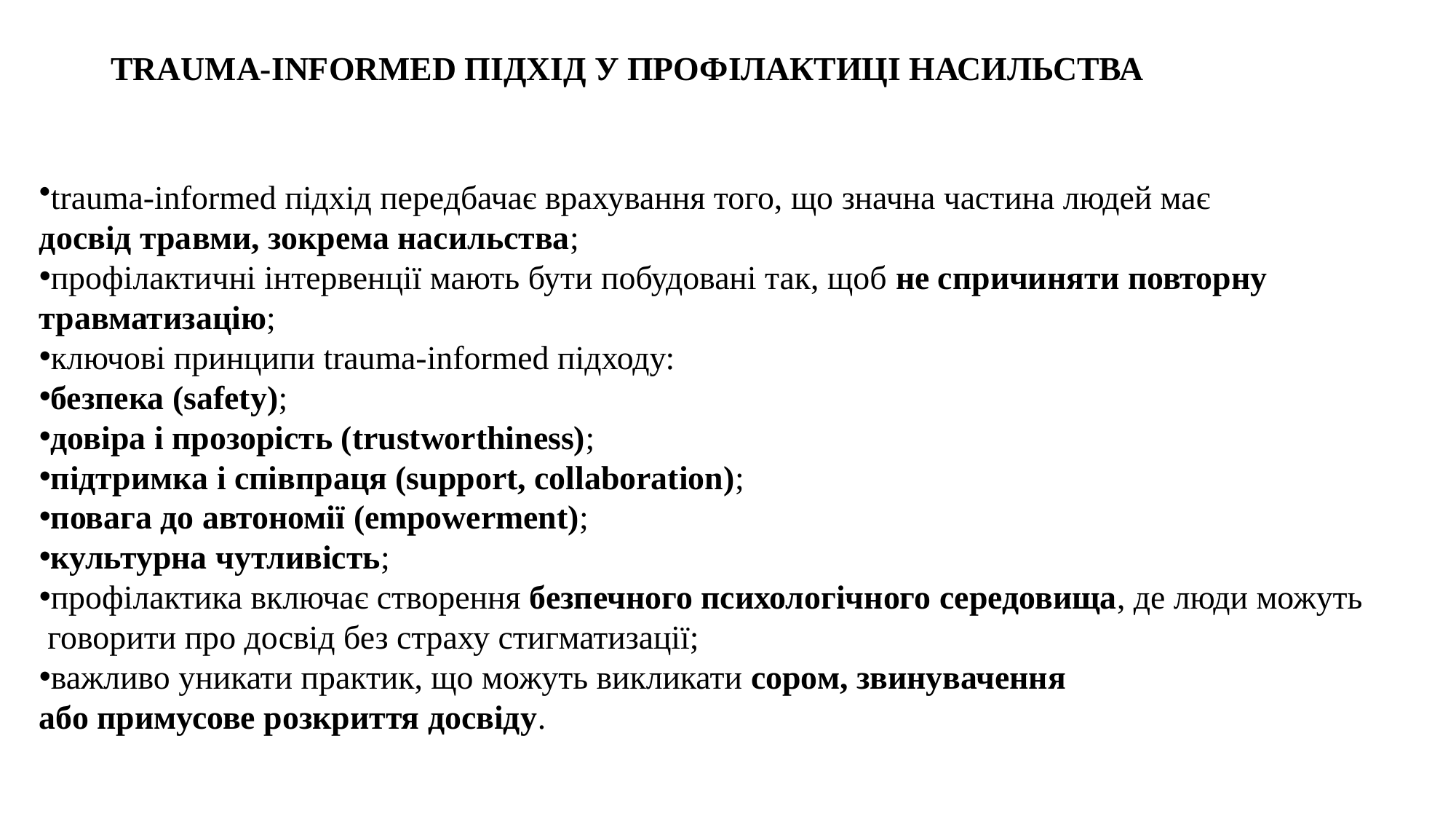

# TRAUMA-INFORMED ПІДХІД У ПРОФІЛАКТИЦІ НАСИЛЬСТВА

trauma-informed підхід передбачає врахування того, що значна частина людей має
досвід травми, зокрема насильства;
профілактичні інтервенції мають бути побудовані так, щоб не спричиняти повторну
травматизацію;
ключові принципи trauma-informed підходу:
безпека (safety);
довіра і прозорість (trustworthiness);
підтримка і співпраця (support, collaboration);
повага до автономії (empowerment);
культурна чутливість;
профілактика включає створення безпечного психологічного середовища, де люди можуть
 говорити про досвід без страху стигматизації;
важливо уникати практик, що можуть викликати сором, звинувачення
або примусове розкриття досвіду.